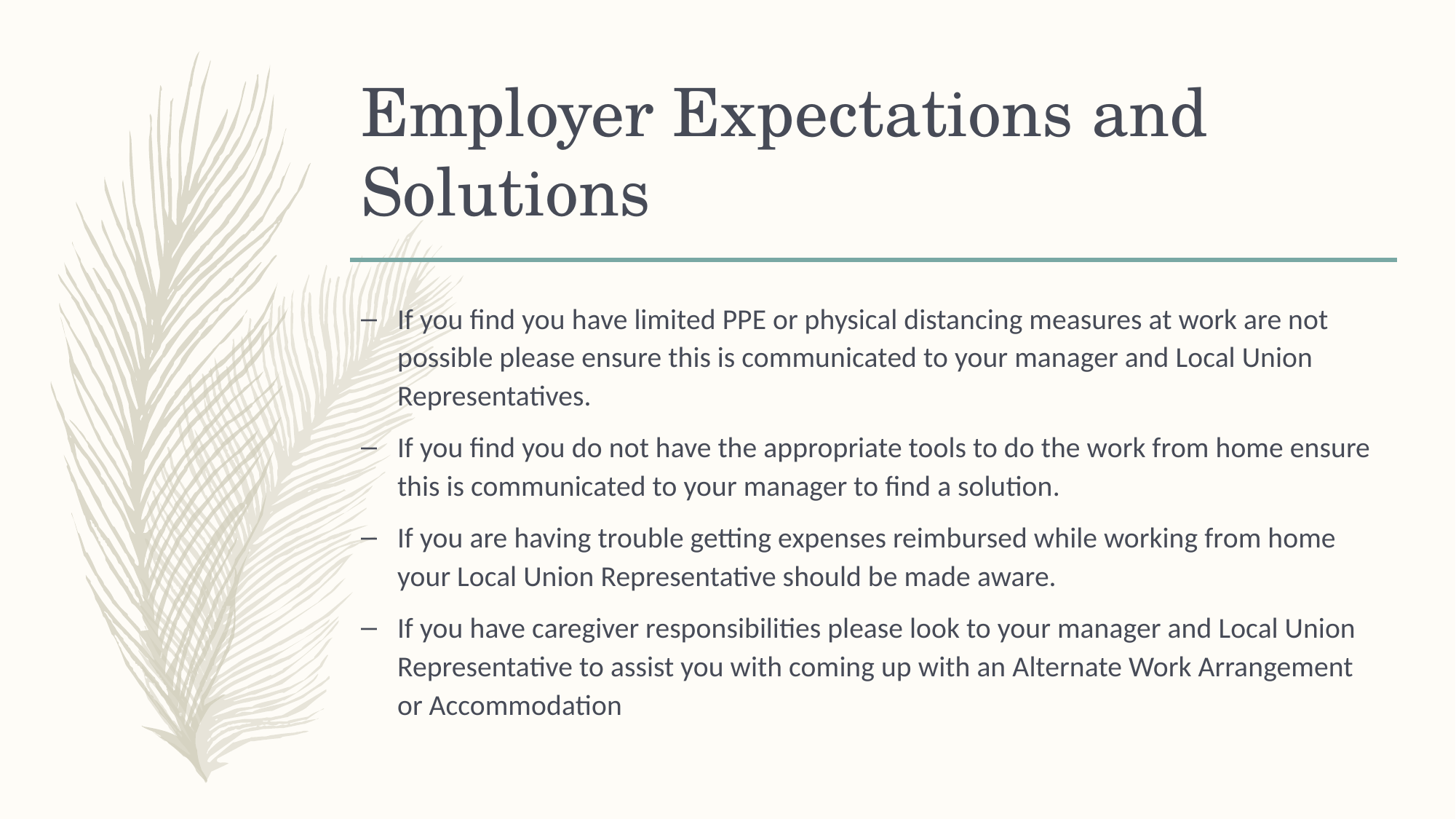

# Employer Expectations and Solutions
If you find you have limited PPE or physical distancing measures at work are not possible please ensure this is communicated to your manager and Local Union Representatives.
If you find you do not have the appropriate tools to do the work from home ensure this is communicated to your manager to find a solution.
If you are having trouble getting expenses reimbursed while working from home your Local Union Representative should be made aware.
If you have caregiver responsibilities please look to your manager and Local Union Representative to assist you with coming up with an Alternate Work Arrangement or Accommodation